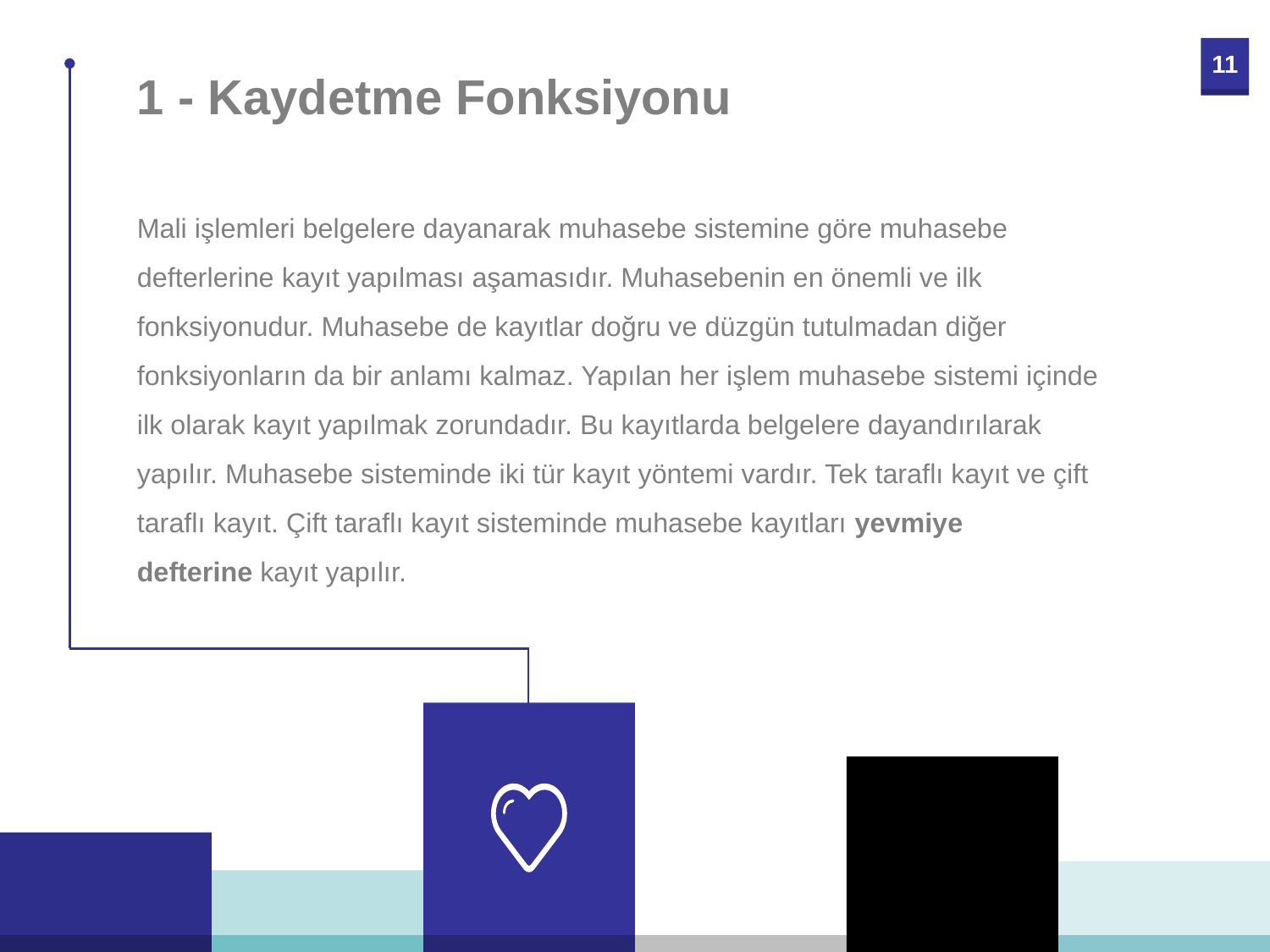

1 - Kaydetme Fonksiyonu

Mali işlemleri belgelere dayanarak muhasebe sistemine göre muhasebe defterlerine kayıt yapılması aşamasıdır. Muhasebenin en önemli ve ilk fonksiyonudur. Muhasebe de kayıtlar doğru ve düzgün tutulmadan diğer fonksiyonların da bir anlamı kalmaz. Yapılan her işlem muhasebe sistemi içinde ilk olarak kayıt yapılmak zorundadır. Bu kayıtlarda belgelere dayandırılarak yapılır. Muhasebe sisteminde iki tür kayıt yöntemi vardır. Tek taraflı kayıt ve çift taraflı kayıt. Çift taraflı kayıt sisteminde muhasebe kayıtları yevmiye defterine kayıt yapılır.